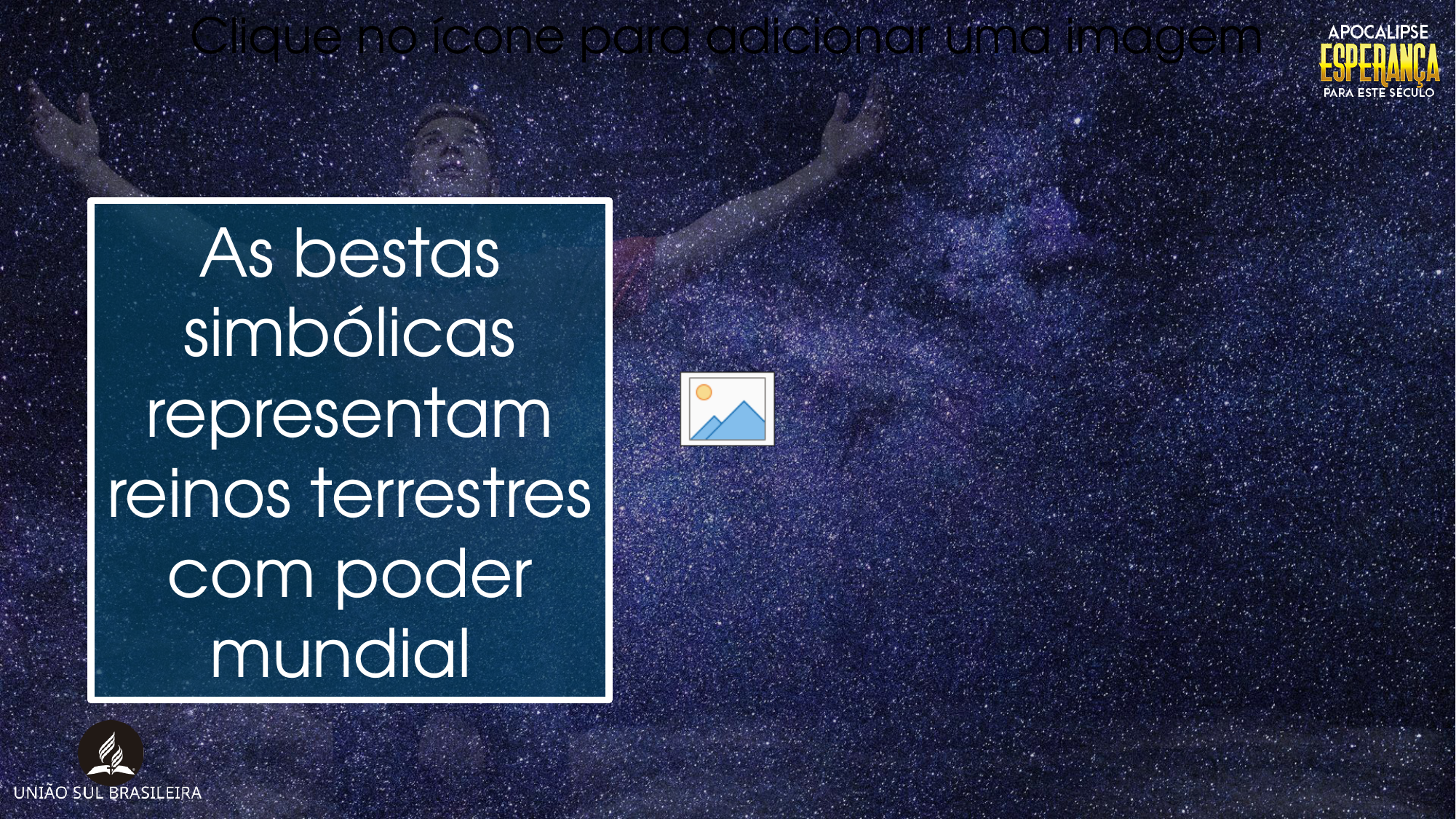

As bestas simbólicas representam reinos terrestres com poder mundial